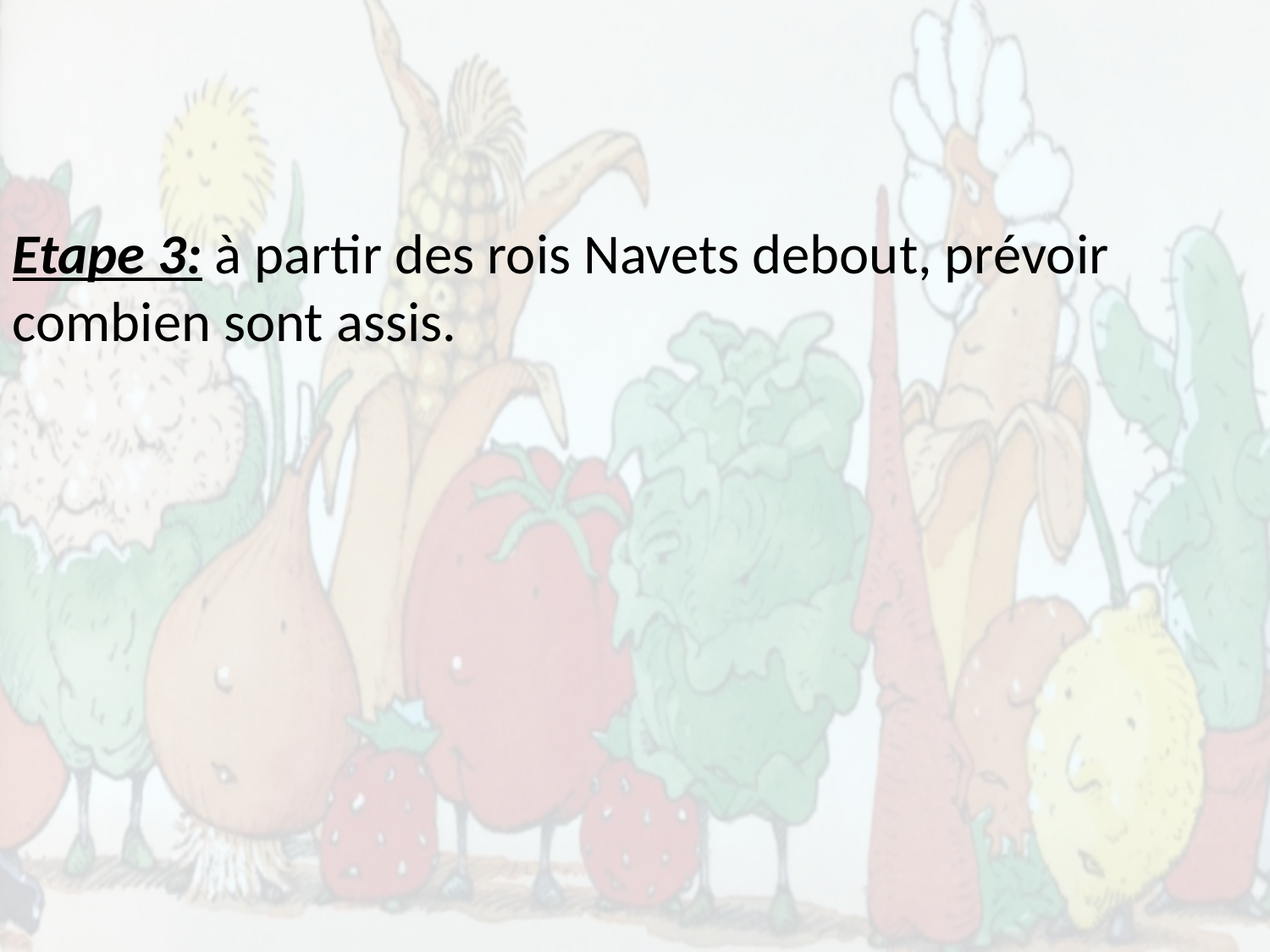

Etape 3: à partir des rois Navets debout, prévoir combien sont assis.